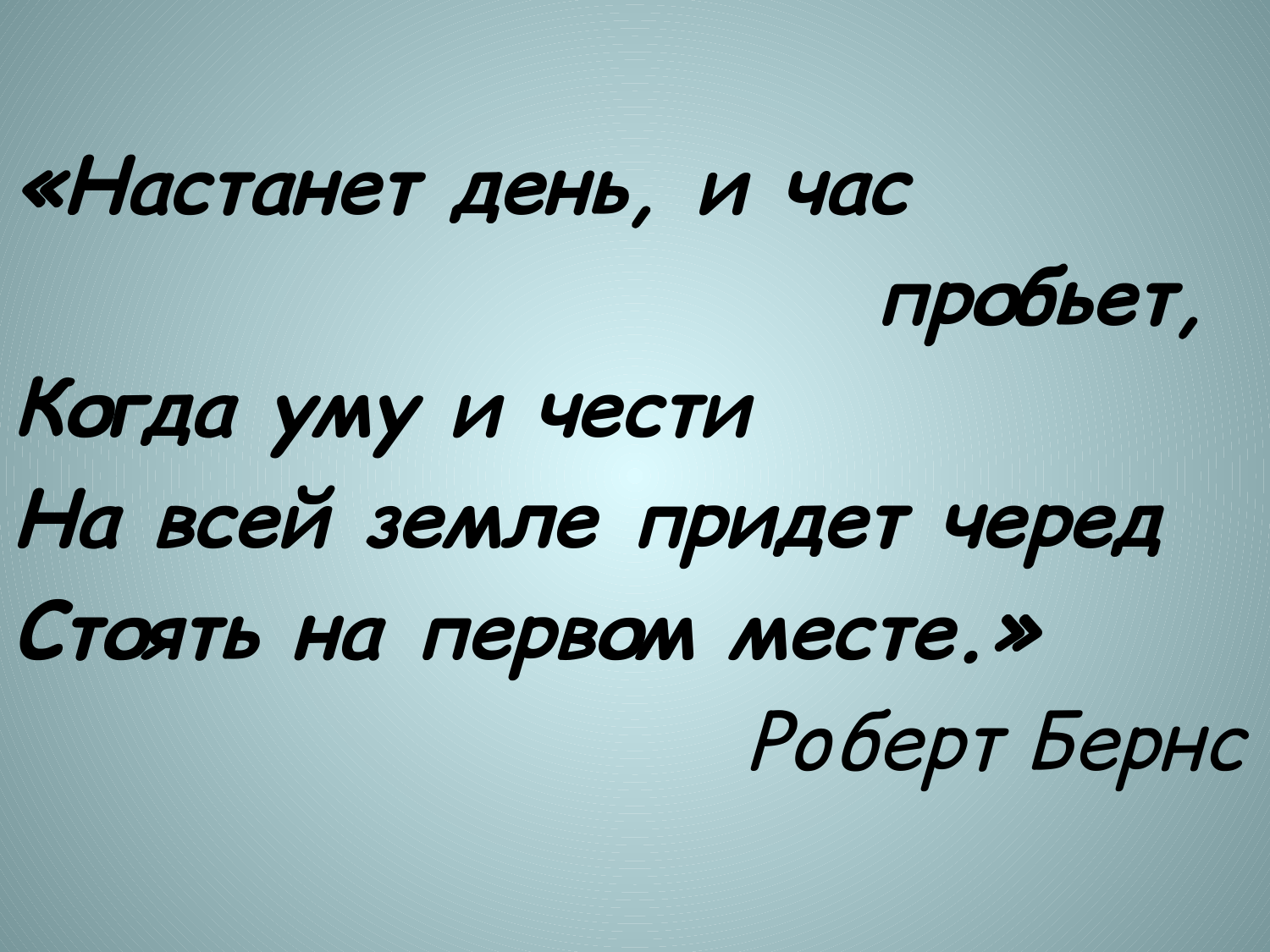

«Настанет день, и час
                         пробьет,
Когда уму и чести
На всей земле придет черед
Стоять на первом месте.»
                               Роберт Бернс